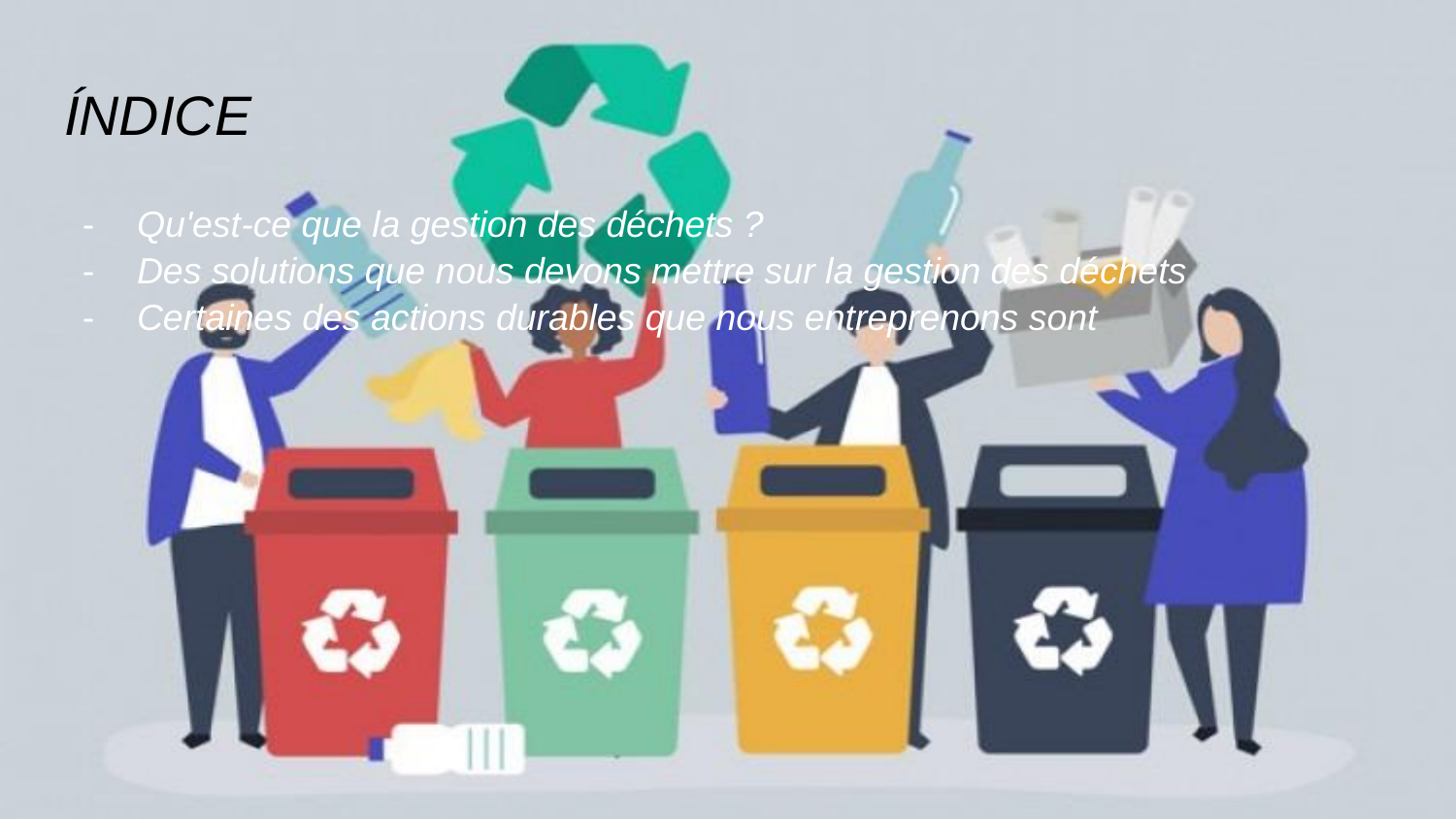

# ÍNDICE
Qu'est-ce que la gestion des déchets ?
Des solutions que nous devons mettre sur la gestion des déchets
Certaines des actions durables que nous entreprenons sont